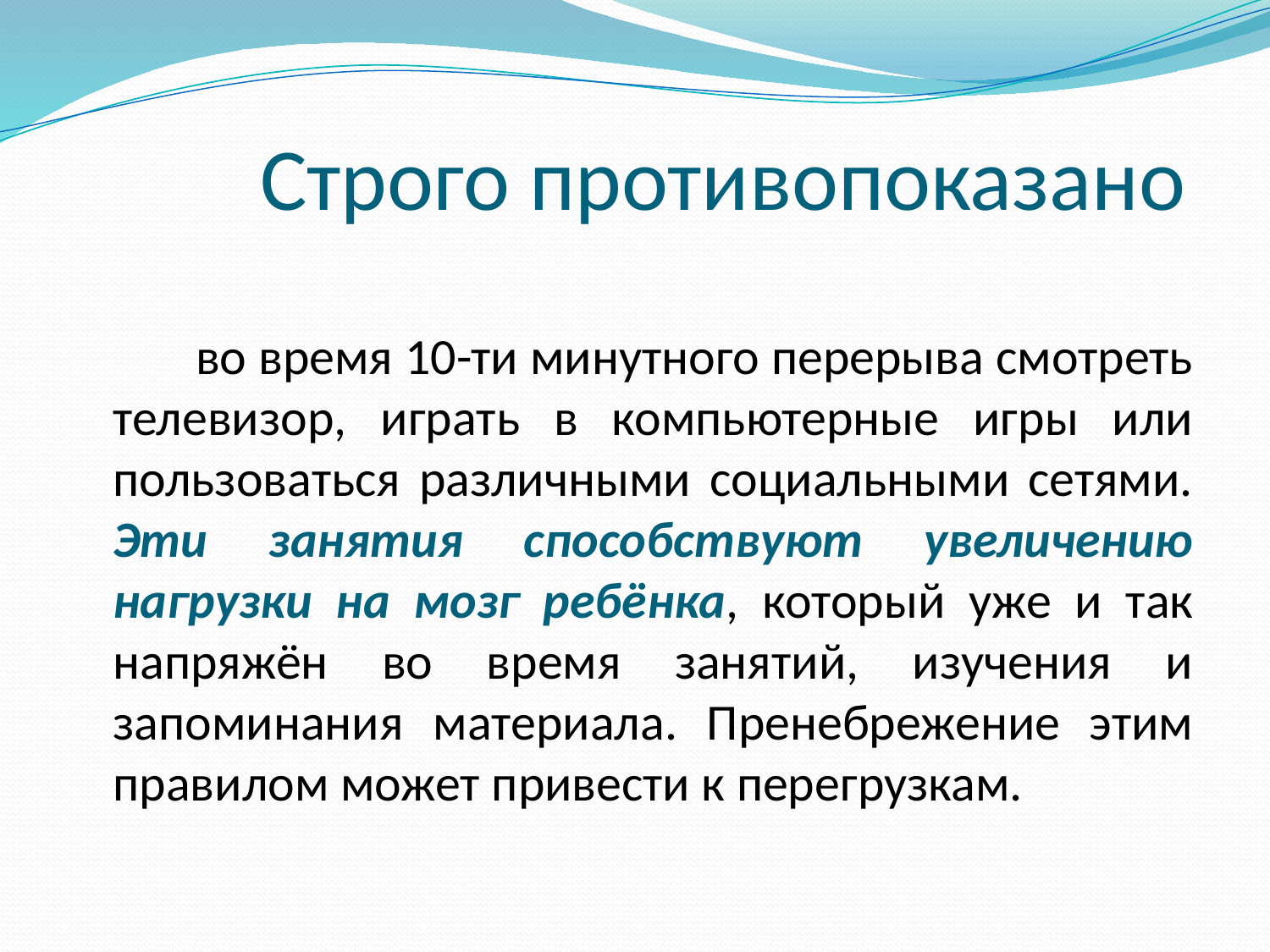

# Строго противопоказано
            во время 10-ти минутного перерыва смотреть телевизор, играть в компьютерные игры или пользоваться различными социальными сетями. Эти занятия способствуют увеличению нагрузки на мозг ребёнка, который уже и так напряжён во время занятий, изучения и запоминания материала. Пренебрежение этим правилом может привести к перегрузкам.